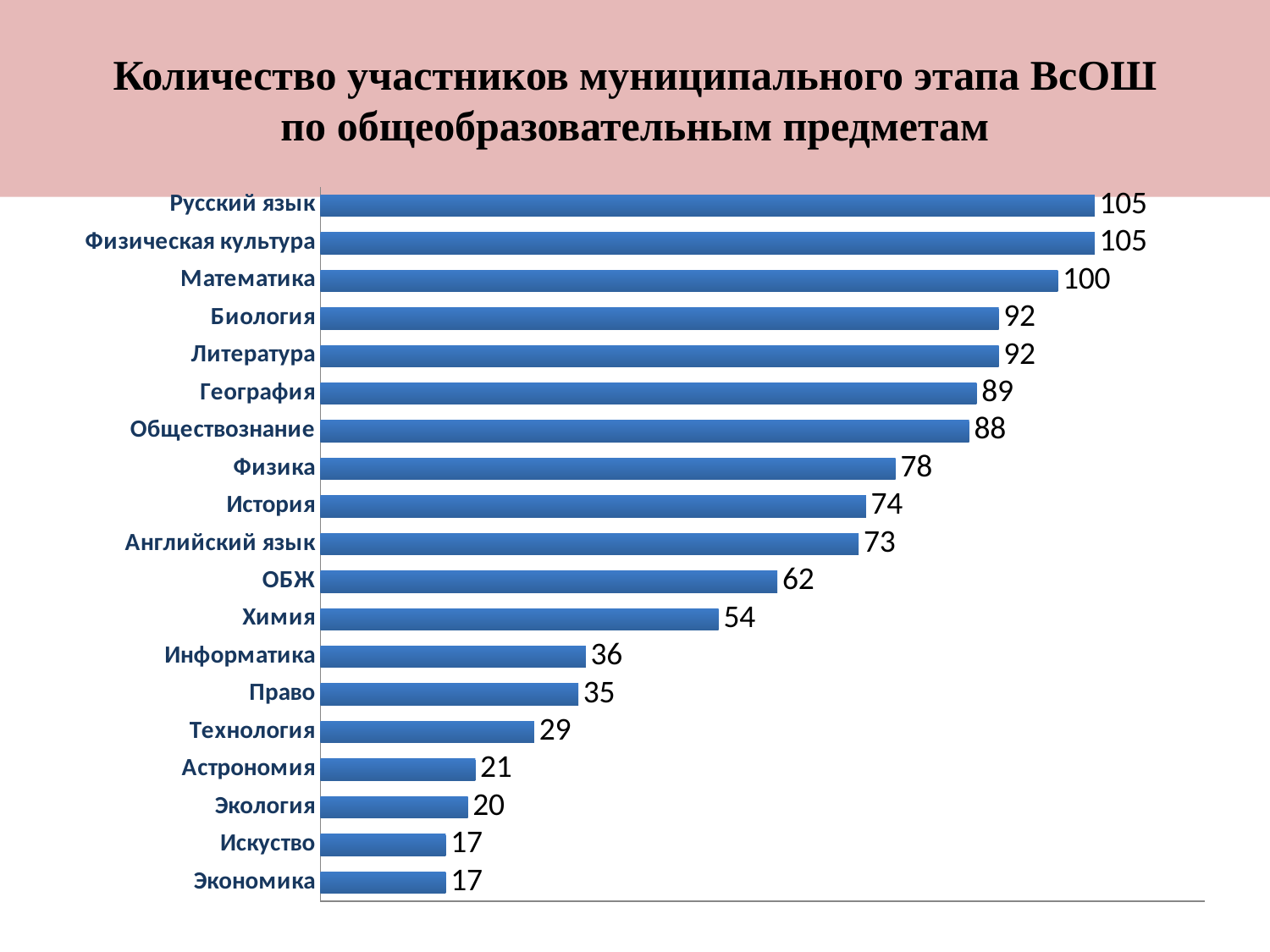

# Количество участников муниципального этапа ВсОШ по общеобразовательным предметам

### Chart

| Category | Ряд 1 |
|---|---|
| Экономика | 17.0 |
| Искуство | 17.0 |
| Экология | 20.0 |
| Астрономия | 21.0 |
| Технология | 29.0 |
| Право | 35.0 |
| Информатика | 36.0 |
| Химия | 54.0 |
| ОБЖ | 62.0 |
| Английский язык | 73.0 |
| История | 74.0 |
| Физика | 78.0 |
| Обществознание | 88.0 |
| География | 89.0 |
| Литература | 92.0 |
| Биология | 92.0 |
| Математика | 100.0 |
| Физическая культура | 105.0 |
| Русский язык | 105.0 |